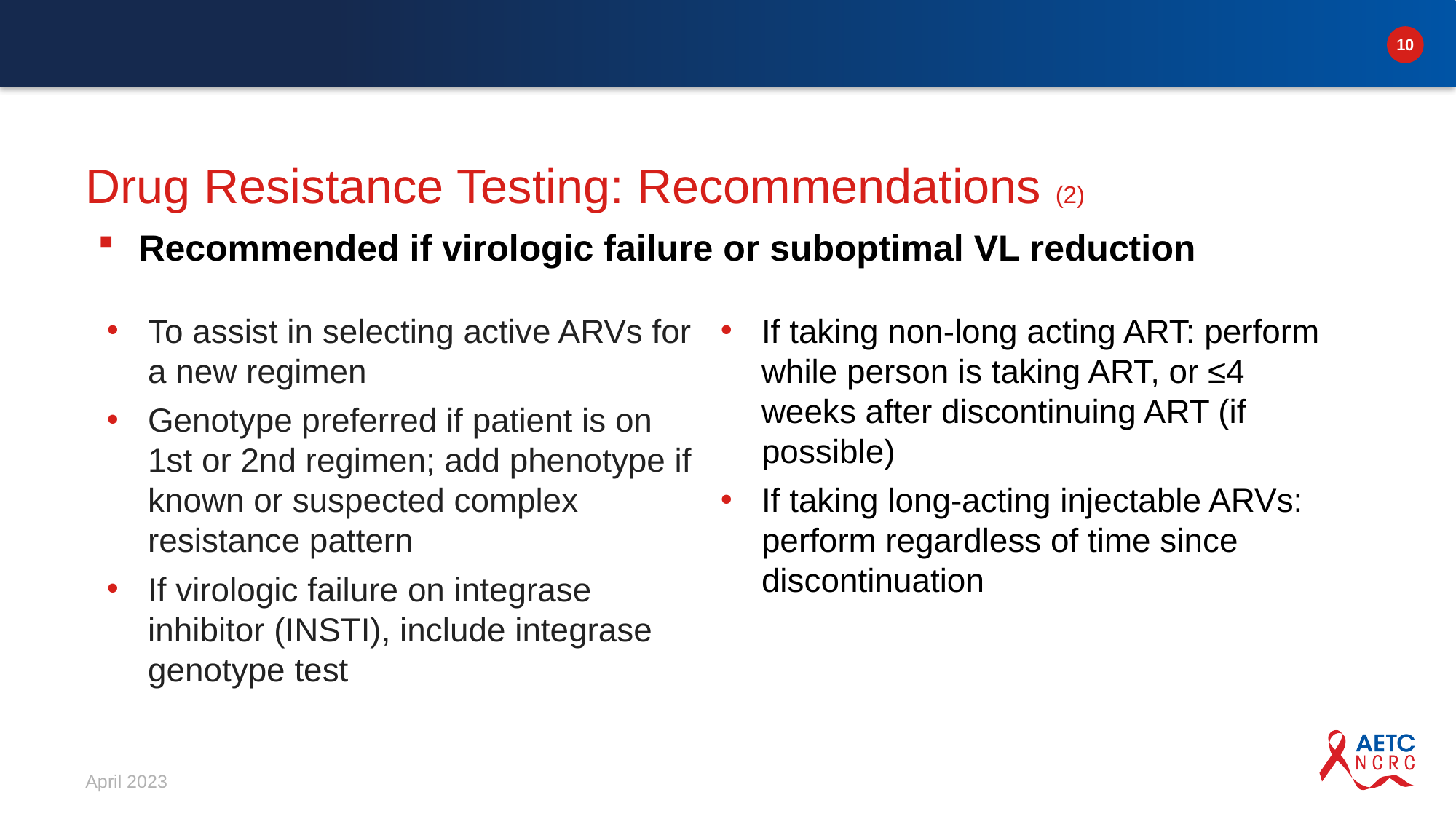

# Drug Resistance Testing: Recommendations (2)
Recommended if virologic failure or suboptimal VL reduction

To assist in selecting active ARVs for a new regimen
Genotype preferred if patient is on 1st or 2nd regimen; add phenotype if known or suspected complex resistance pattern
If virologic failure on integrase inhibitor (INSTI), include integrase genotype test

If taking non-long acting ART: perform while person is taking ART, or ≤4 weeks after discontinuing ART (if possible)
If taking long-acting injectable ARVs: perform regardless of time since discontinuation

April 2023